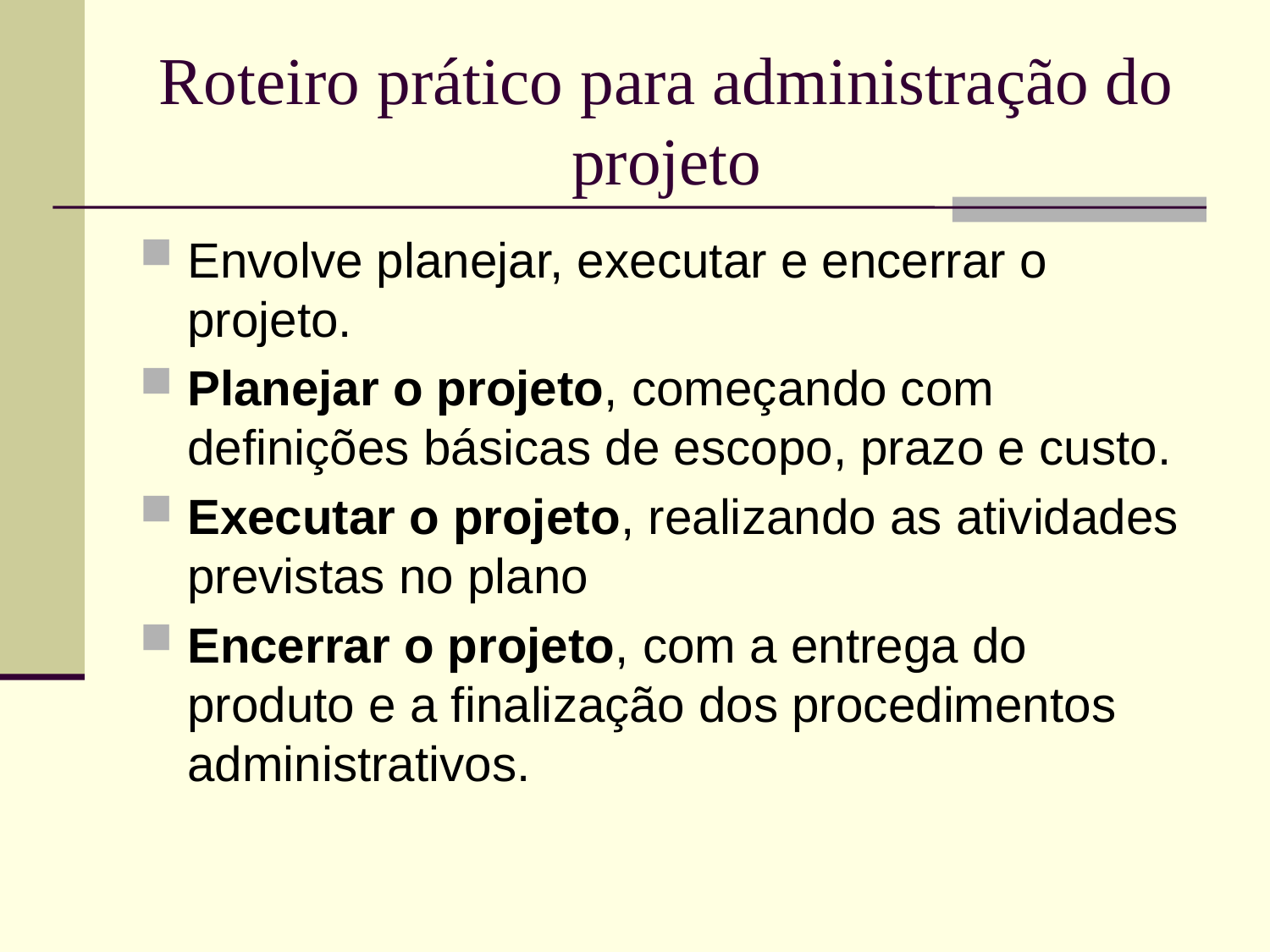

# Roteiro prático para administração do projeto
Envolve planejar, executar e encerrar o projeto.
Planejar o projeto, começando com definições básicas de escopo, prazo e custo.
Executar o projeto, realizando as atividades previstas no plano
Encerrar o projeto, com a entrega do produto e a finalização dos procedimentos administrativos.